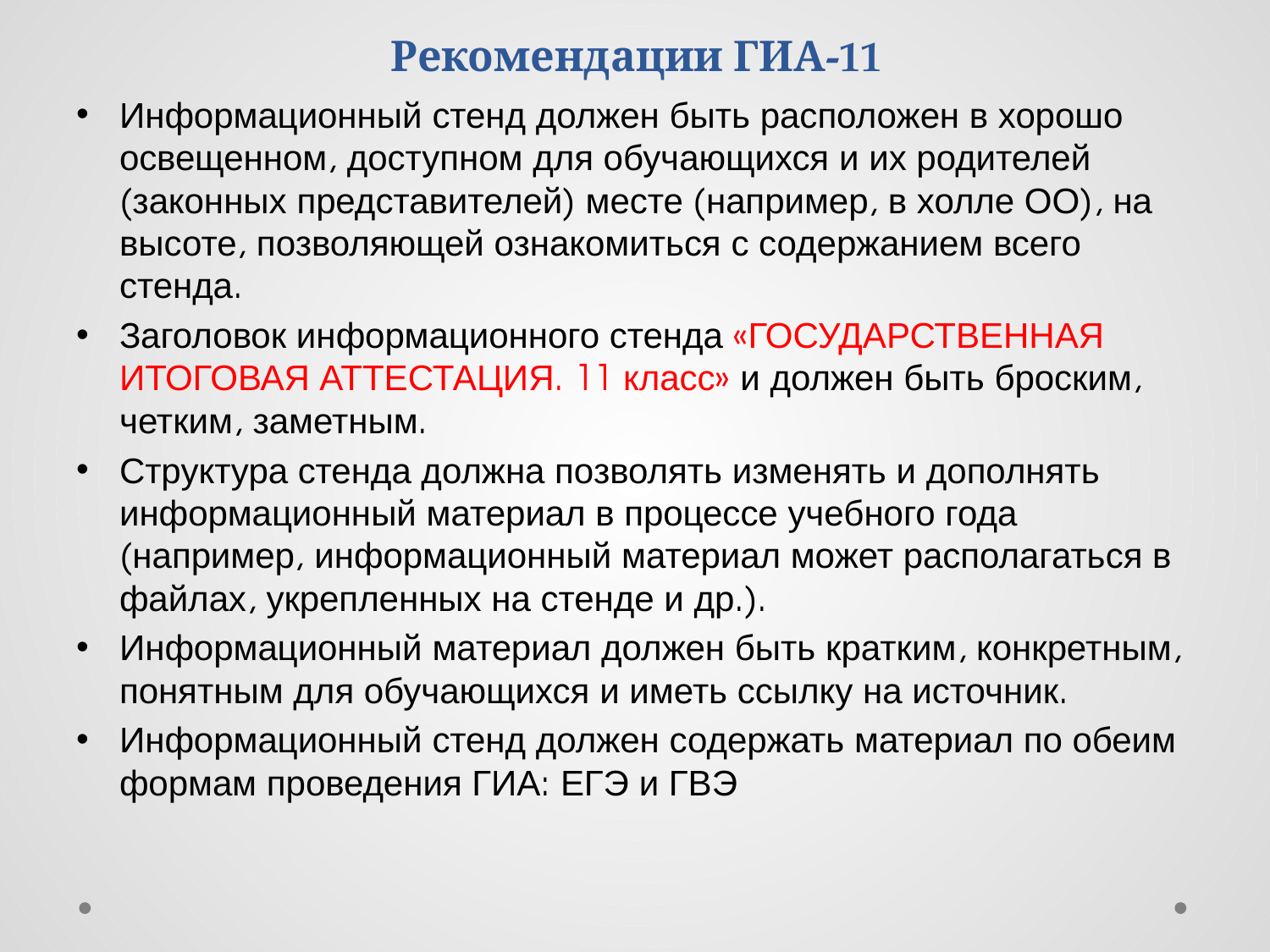

# Рекомендации ГИА-11
Информационный стенд должен быть расположен в хорошо освещенном, доступном для обучающихся и их родителей (законных представителей) месте (например, в холле ОО), на высоте, позволяющей ознакомиться с содержанием всего стенда.
Заголовок информационного стенда «ГОСУДАРСТВЕННАЯ ИТОГОВАЯ АТТЕСТАЦИЯ. 11 класс» и должен быть броским, четким, заметным.
Структура стенда должна позволять изменять и дополнять информационный материал в процессе учебного года (например, информационный материал может располагаться в файлах, укрепленных на стенде и др.).
Информационный материал должен быть кратким, конкретным, понятным для обучающихся и иметь ссылку на источник.
Информационный стенд должен содержать материал по обеим формам проведения ГИА: ЕГЭ и ГВЭ